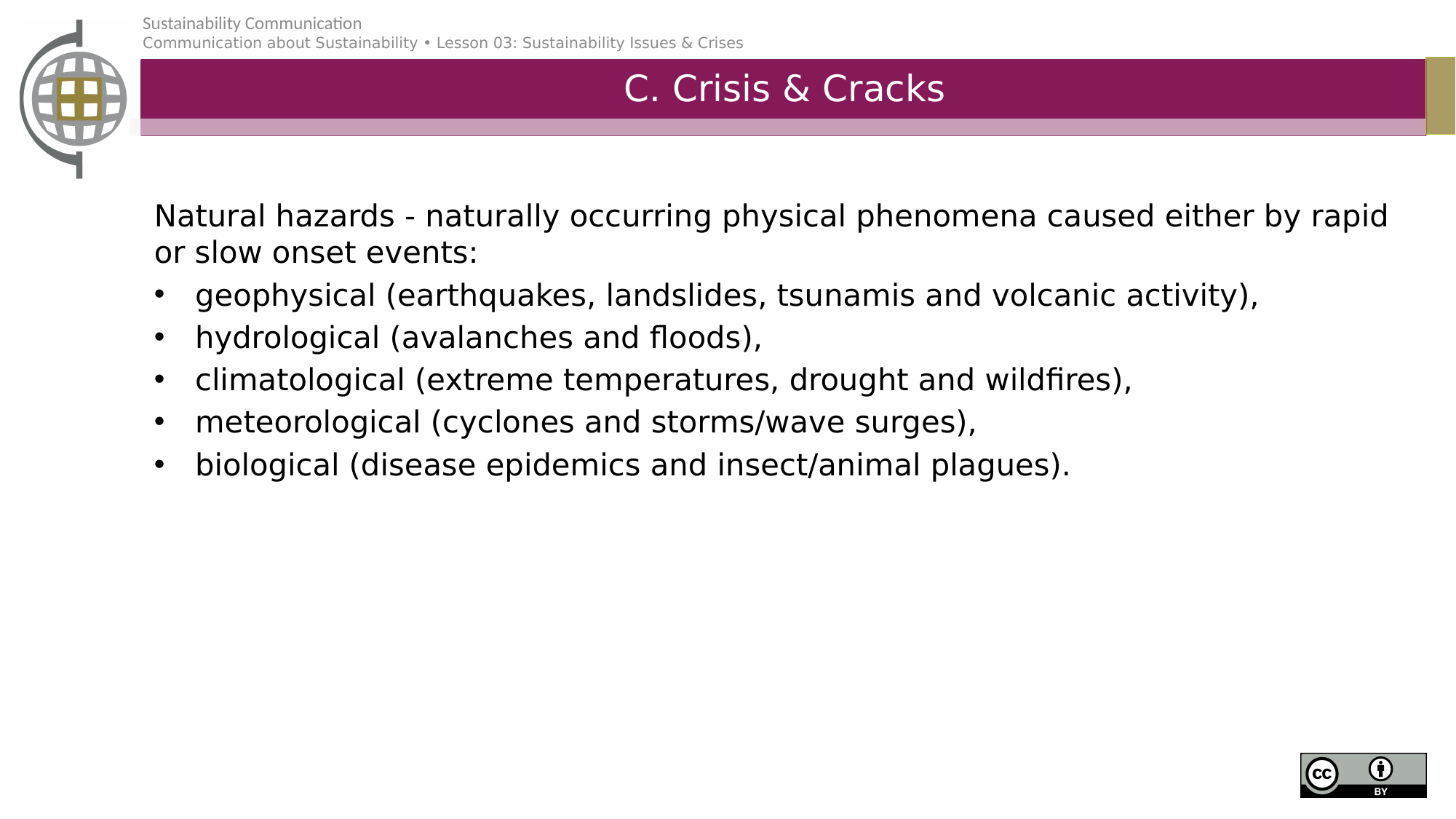

# C. Crisis & Cracks
Natural hazards - naturally occurring physical phenomena caused either by rapid or slow onset events:
geophysical (earthquakes, landslides, tsunamis and volcanic activity),
hydrological (avalanches and floods),
climatological (extreme temperatures, drought and wildfires),
meteorological (cyclones and storms/wave surges),
biological (disease epidemics and insect/animal plagues).